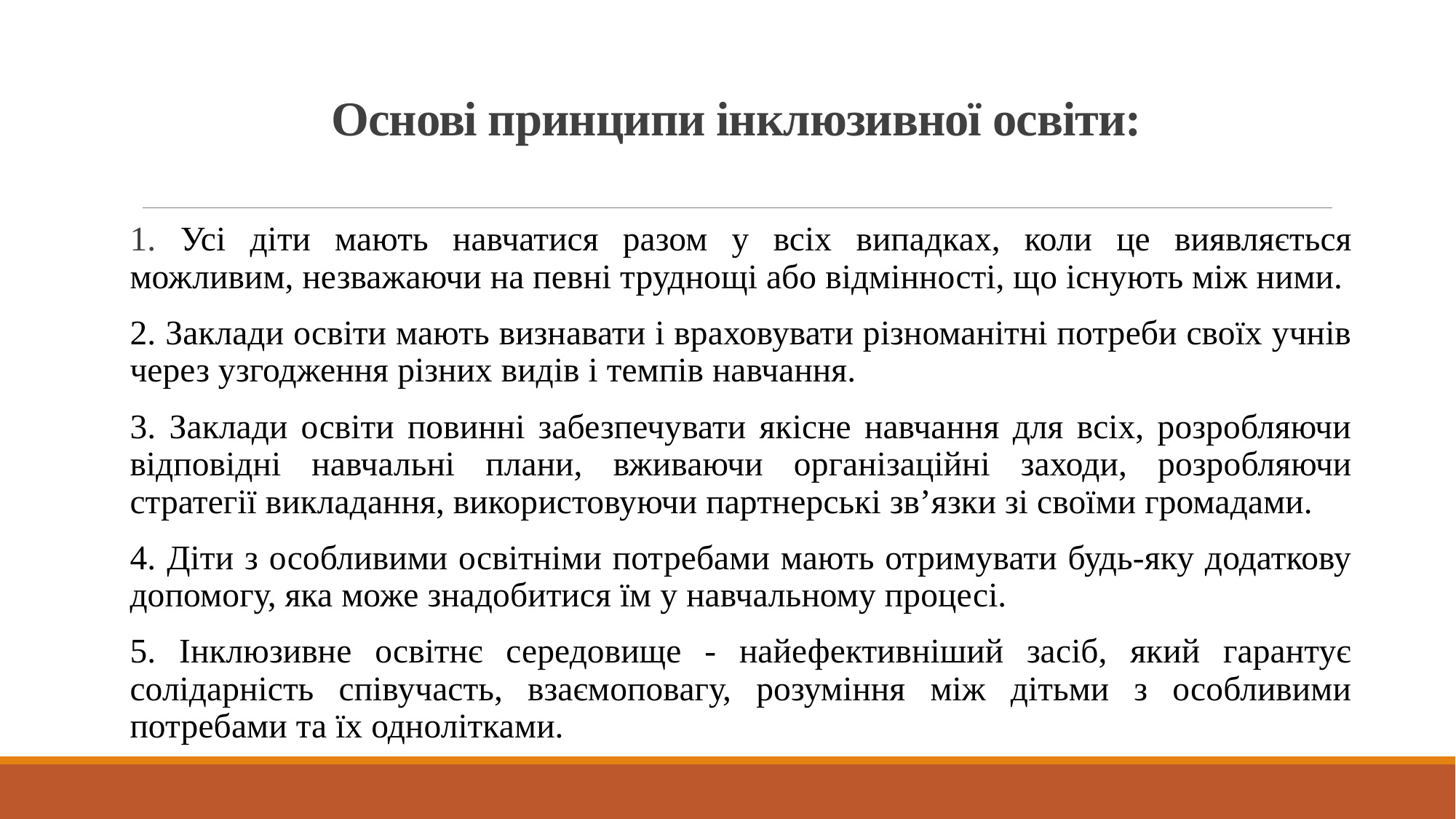

# Основі принципи інклюзивної освіти:
1. Усі діти мають навчатися разом у всіх випадках, коли це виявляється можливим, незважаючи на певні труднощі або відмінності, що існують між ними.
2. Заклади освіти мають визнавати і враховувати різноманітні потреби своїх учнів через узгодження різних видів і темпів навчання.
3. Заклади освіти повинні забезпечувати якісне навчання для всіх, розробляючи відповідні навчальні плани, вживаючи організаційні заходи, розробляючи стратегії викладання, використовуючи партнерські зв’язки зі своїми громадами.
4. Діти з особливими освітніми потребами мають отримувати будь-яку додаткову допомогу, яка може знадобитися їм у навчальному процесі.
5. Інклюзивне освітнє середовище - найефективніший засіб, який гарантує солідарність співучасть, взаємоповагу, розуміння між дітьми з особливими потребами та їх однолітками.